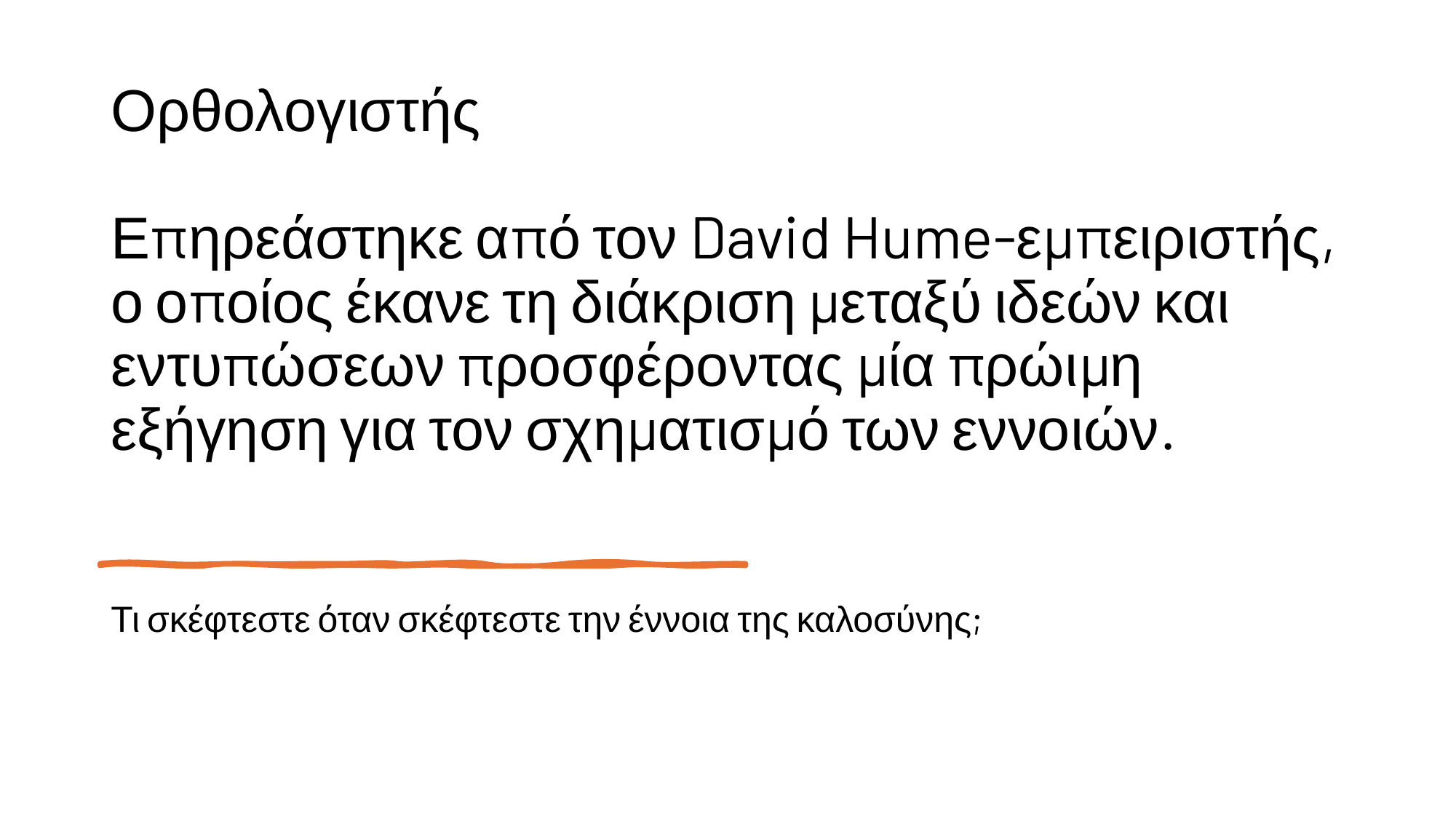

# Ορθολογιστής Επηρεάστηκε από τον David Hume-εμπειριστής, ο οποίος έκανε τη διάκριση μεταξύ ιδεών και εντυπώσεων προσφέροντας μία πρώιμη εξήγηση για τον σχηματισμό των εννοιών.

Τι σκέφτεστε όταν σκέφτεστε την έννοια της καλοσύνης;